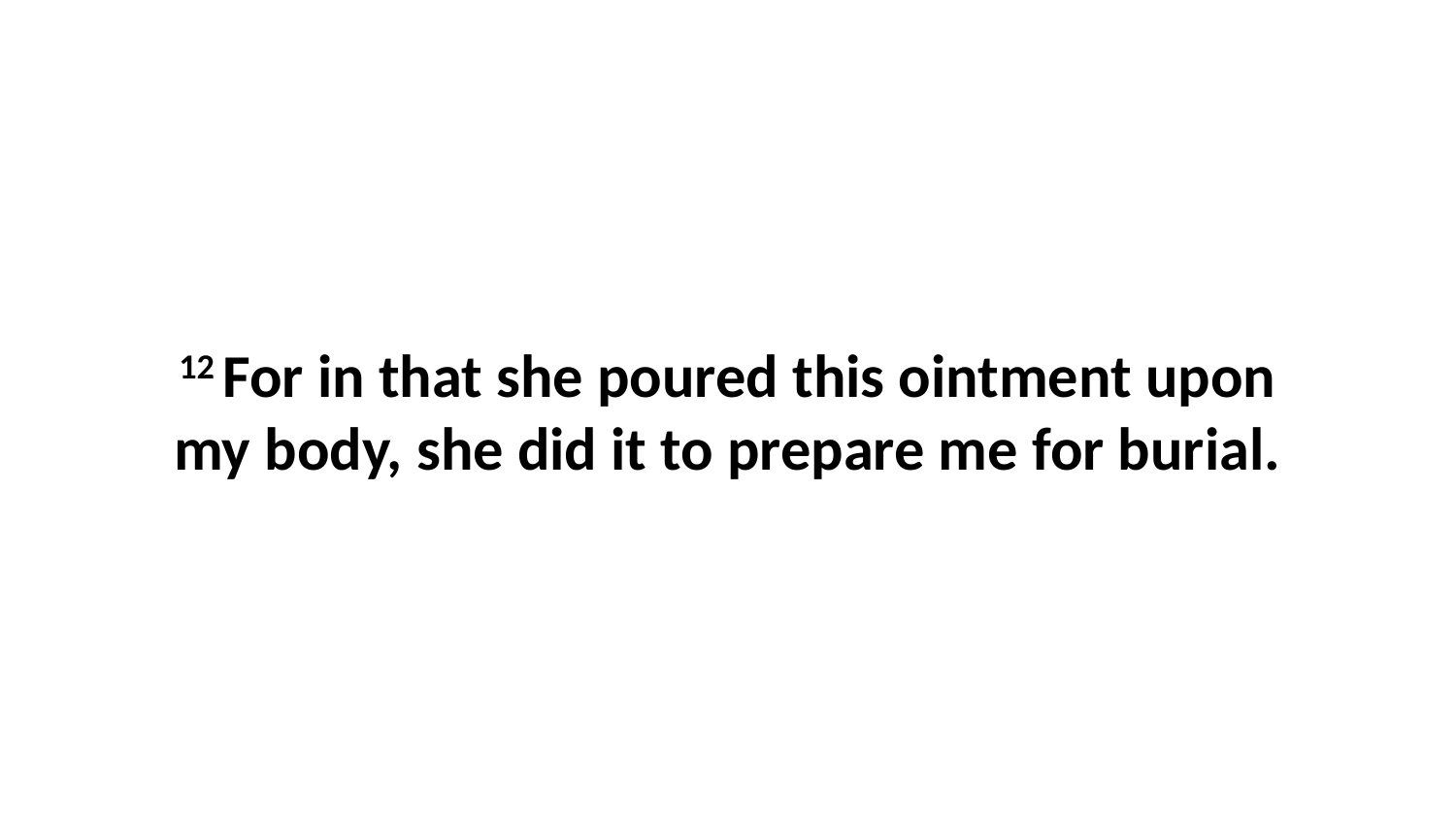

12 For in that she poured this ointment upon my body, she did it to prepare me for burial.